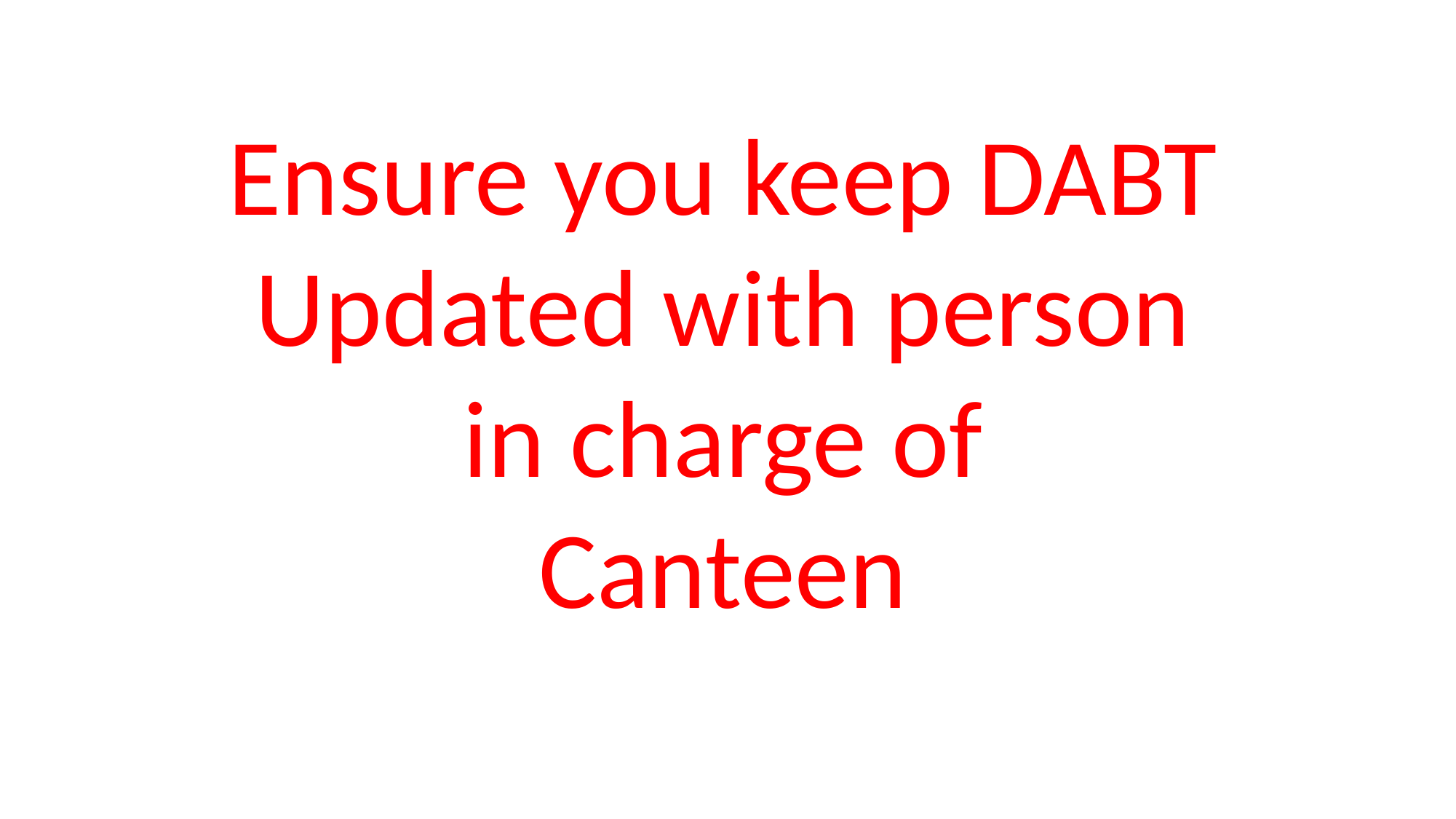

Ensure you keep DABT
Updated with person in charge of
Canteen